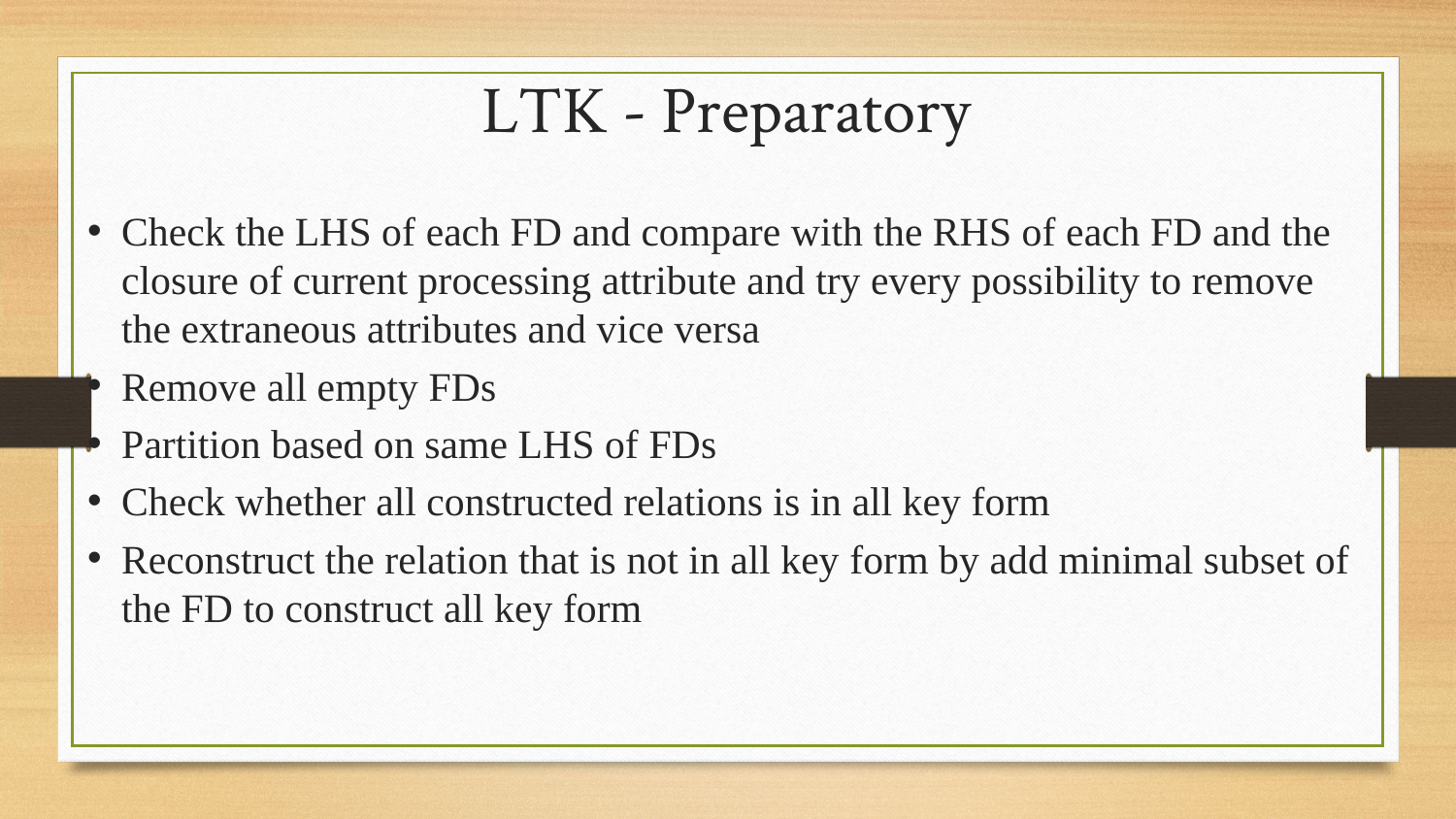

# LTK - Preparatory
Check the LHS of each FD and compare with the RHS of each FD and the closure of current processing attribute and try every possibility to remove the extraneous attributes and vice versa
Remove all empty FDs
Partition based on same LHS of FDs
Check whether all constructed relations is in all key form
Reconstruct the relation that is not in all key form by add minimal subset of the FD to construct all key form